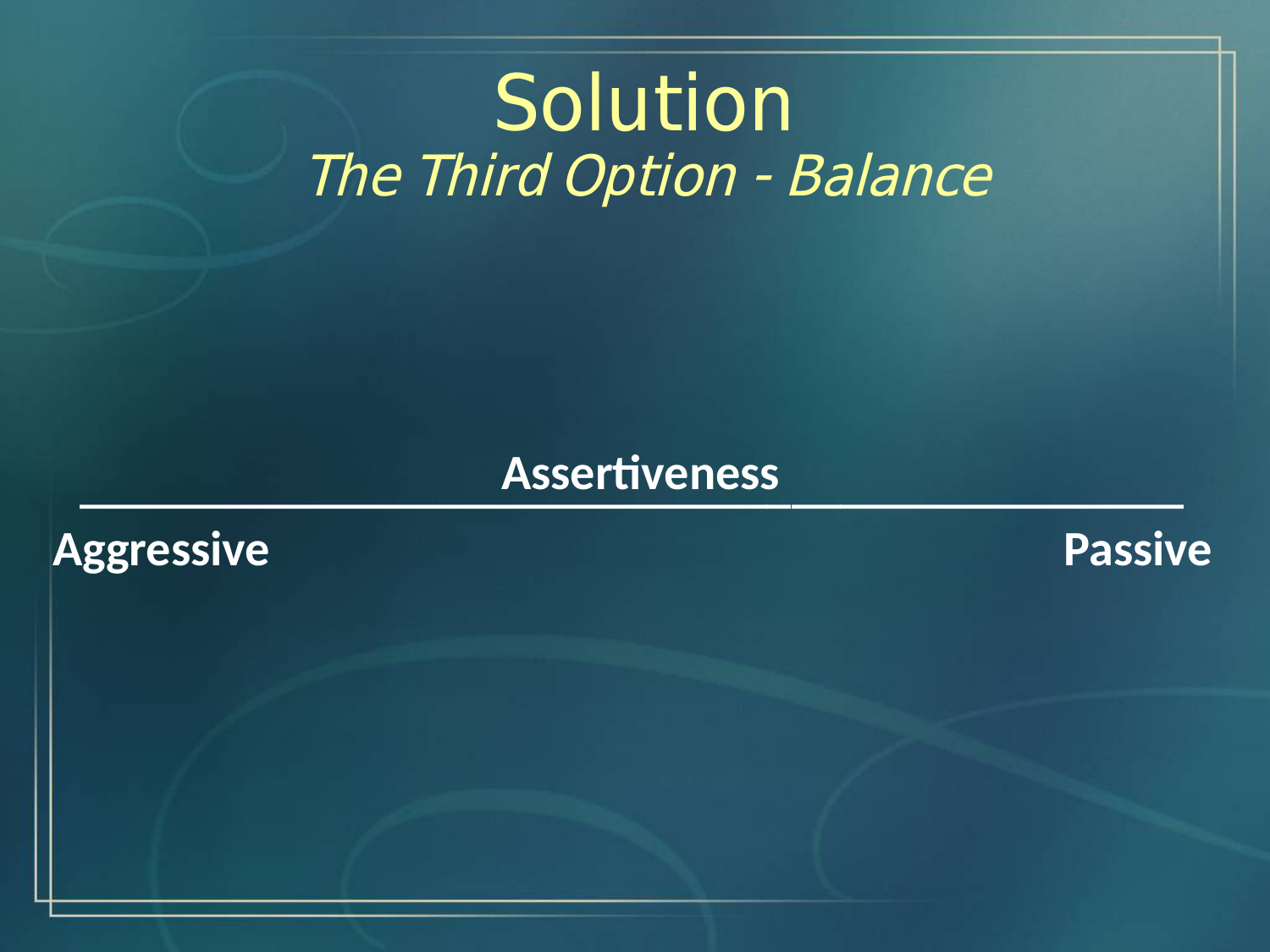

Solution
The Third Option - Balance

_____________________________________________
Aggressive						      Passive

Assertiveness